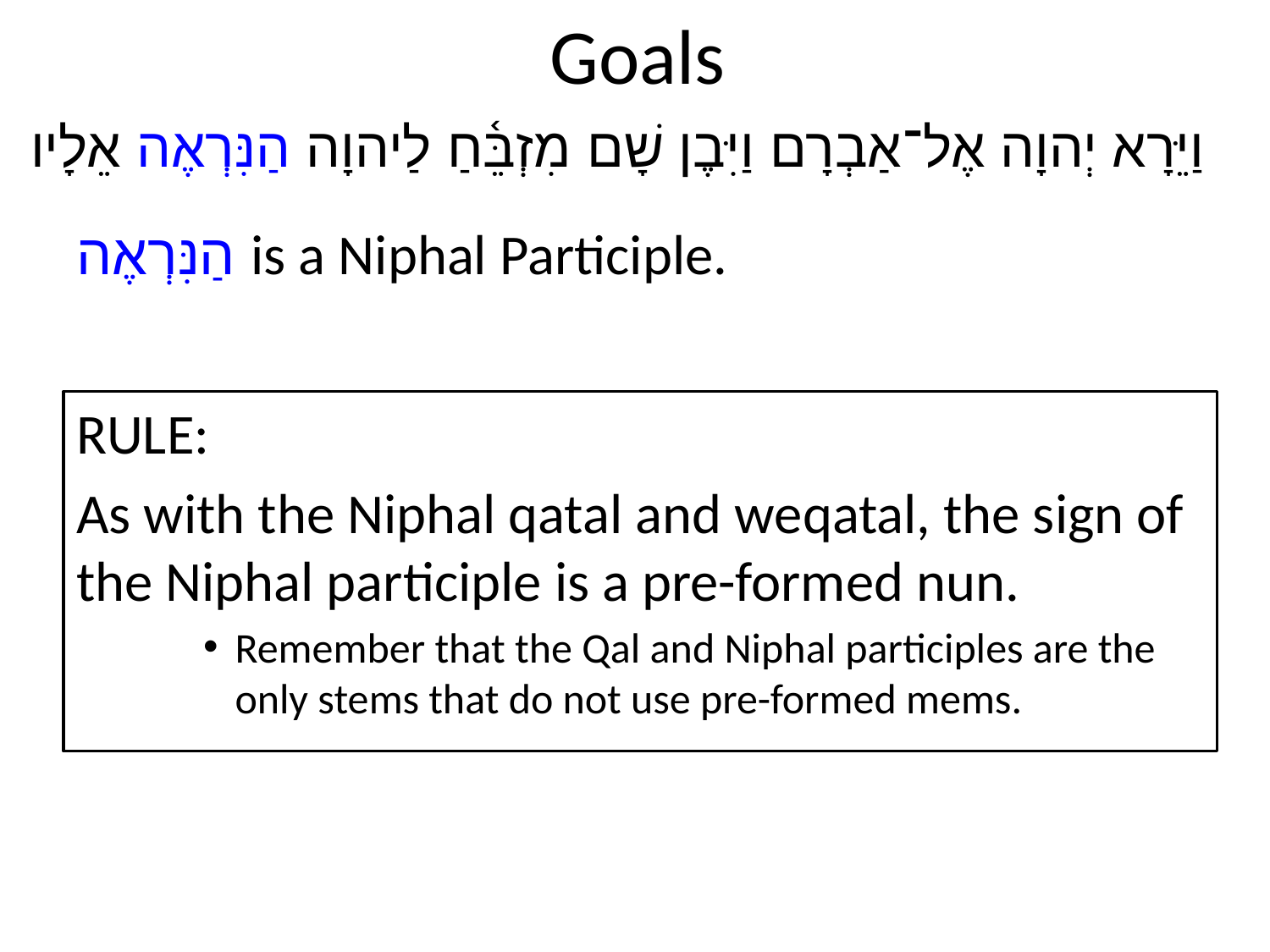

# Goals
וַיֵּרָא יְהוָה אֶל־אַבְרָם וַיִּבֶן שָׁם מִזְבֵּ֫חַ לַיהוָה הַנִּרְאֶה אֵלָיו
הַנִּרְאֶה is a Niphal Participle.
RULE:
As with the Niphal qatal and weqatal, the sign of the Niphal participle is a pre-formed nun.
Remember that the Qal and Niphal participles are the only stems that do not use pre-formed mems.